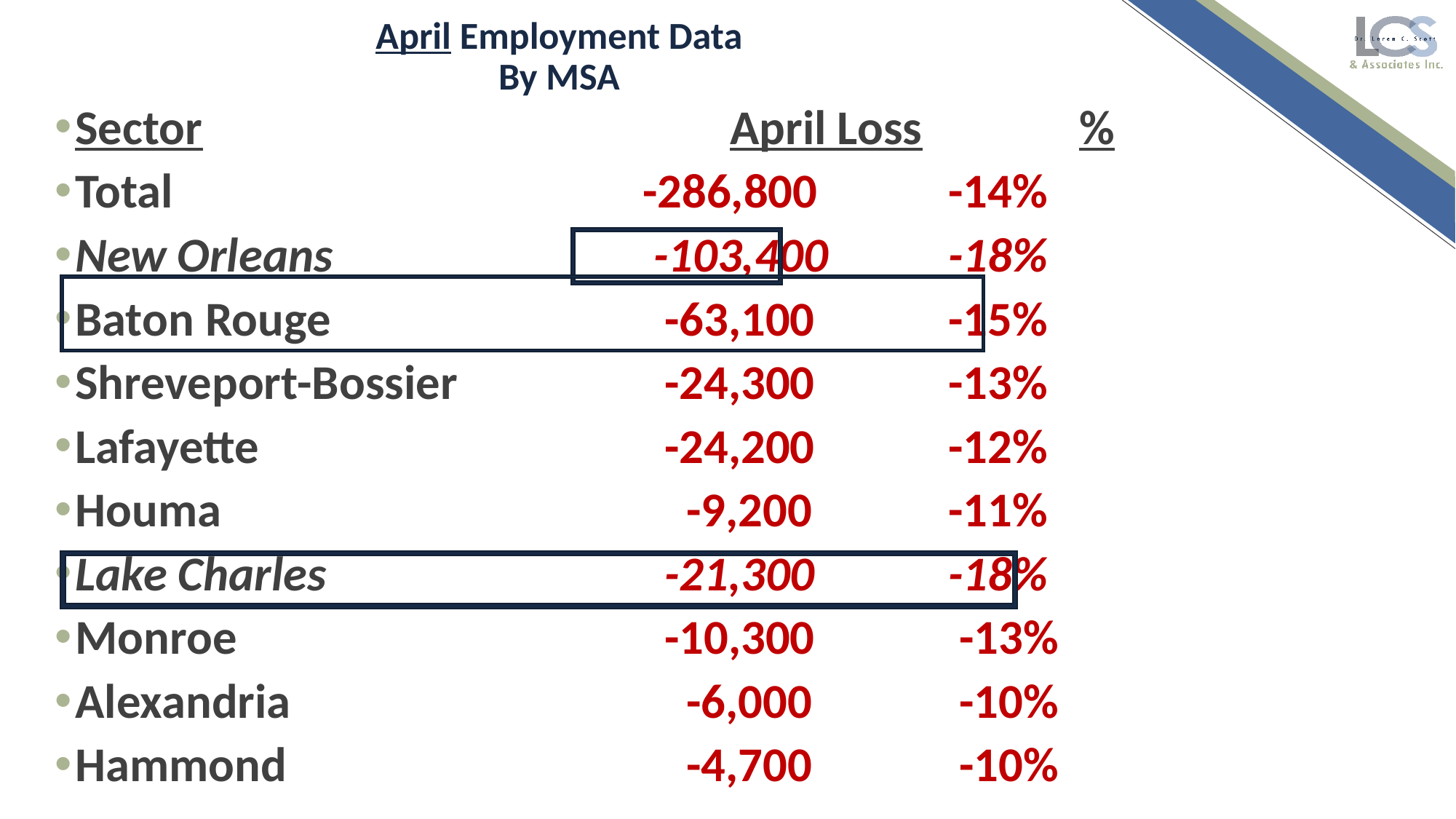

# April Employment Data By MSA
Sector					April Loss	 	  %
Total					  -286,800		-14%
New Orleans			   -103,400		-18%
Baton Rouge			    -63,100		-15%
Shreveport-Bossier		    -24,300		-13%
Lafayette				    -24,200		-12%
Houma				      -9,200		-11%
Lake Charles			    -21,300		-18%
Monroe				    -10,300		 -13%
Alexandria				      -6,000		 -10%
Hammond				      -4,700		 -10%